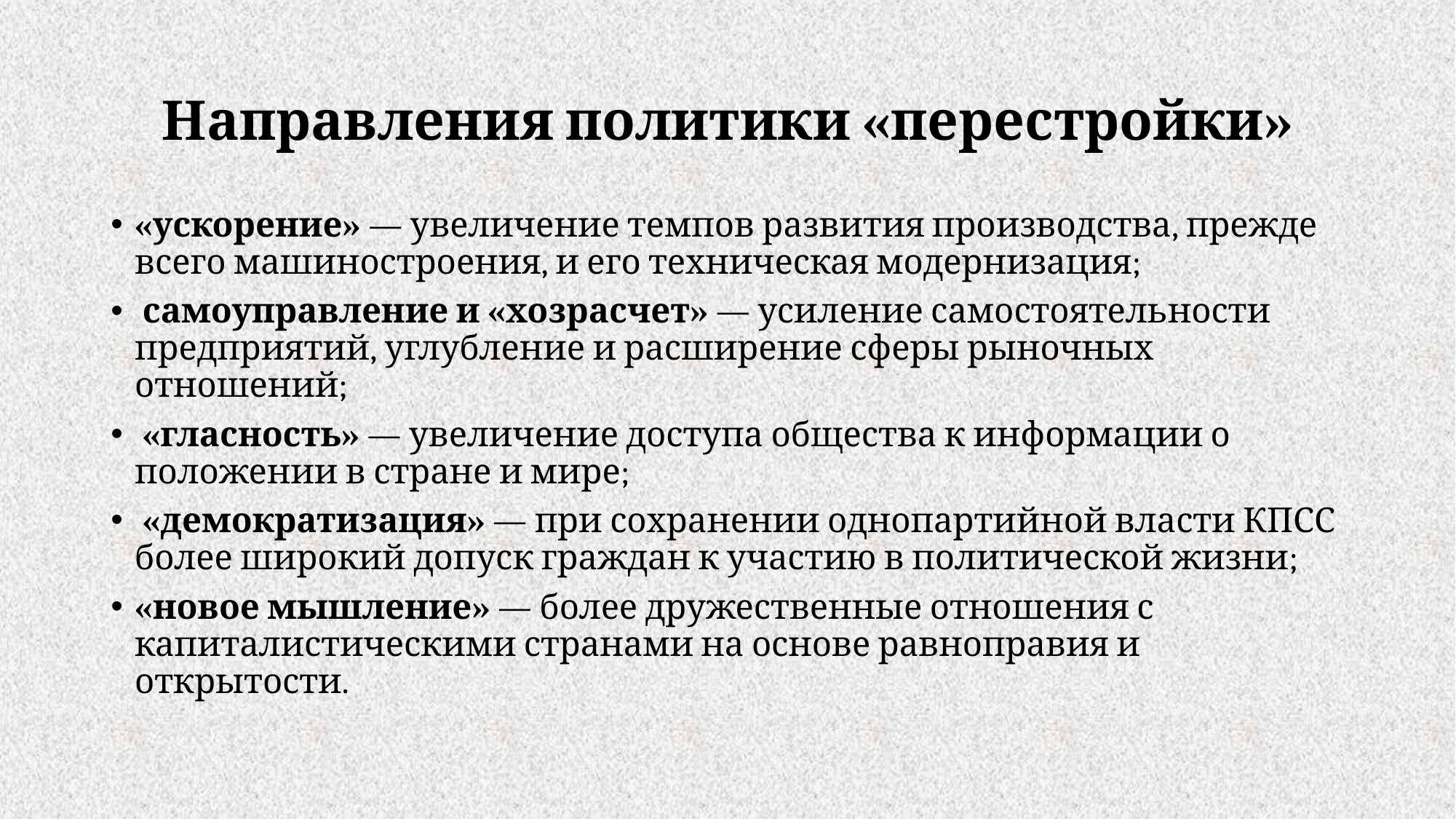

# Направления политики «перестройки»
«ускорение» — увеличение темпов развития производства, прежде всего машиностроения, и его техническая модернизация;
 самоуправление и «хозрасчет» — усиление самостоятельности предприятий, углубление и расширение сферы рыночных отношений;
 «гласность» — увеличение доступа общества к информации о положении в стране и мире;
 «демократизация» — при сохранении однопартийной власти КПСС более широкий допуск граждан к участию в политической жизни;
«новое мышление» — более дружественные отношения с капиталистическими странами на основе равноправия и открытости.